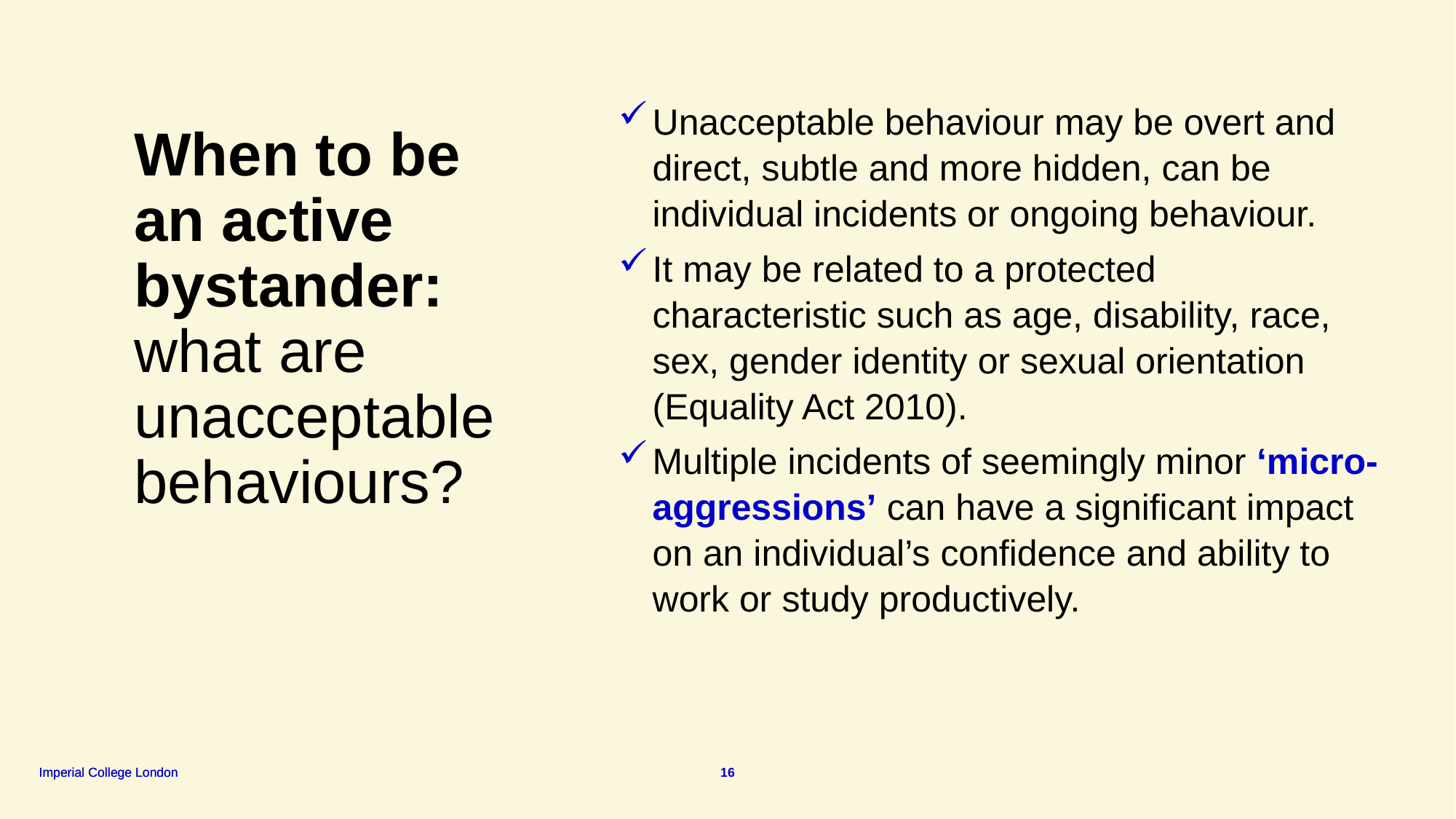

When to be an active bystander: what are unacceptable behaviours?
Unacceptable behaviour may be overt and direct, subtle and more hidden, can be individual incidents or ongoing behaviour.
It may be related to a protected characteristic such as age, disability, race, sex, gender identity or sexual orientation (Equality Act 2010).
Multiple incidents of seemingly minor ‘micro-aggressions’ can have a significant impact on an individual’s confidence and ability to work or study productively.

16